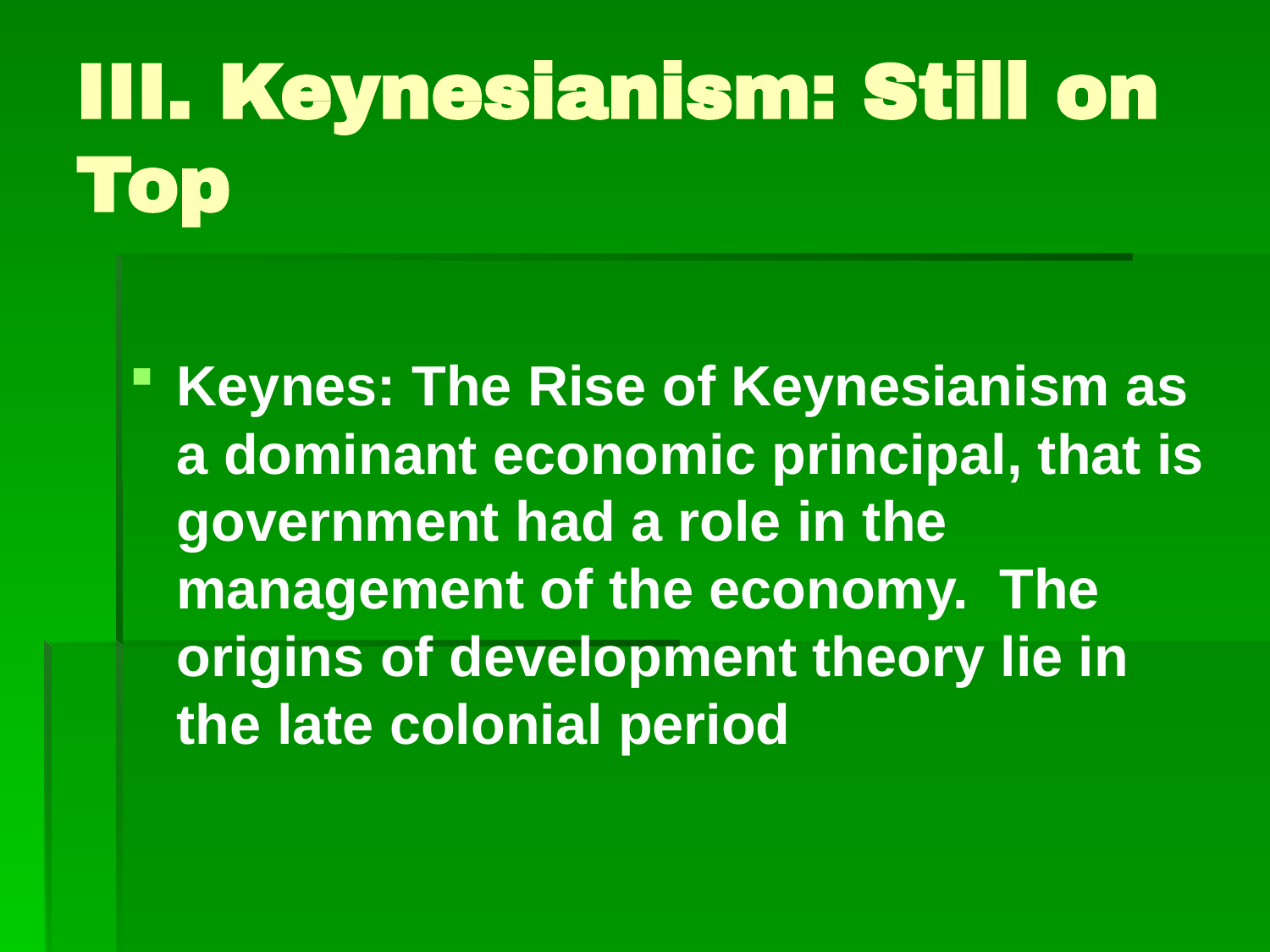

# III. Keynesianism: Still on Top

Keynes: The Rise of Keynesianism as a dominant economic principal, that is government had a role in the management of the economy.  The origins of development theory lie in the late colonial period